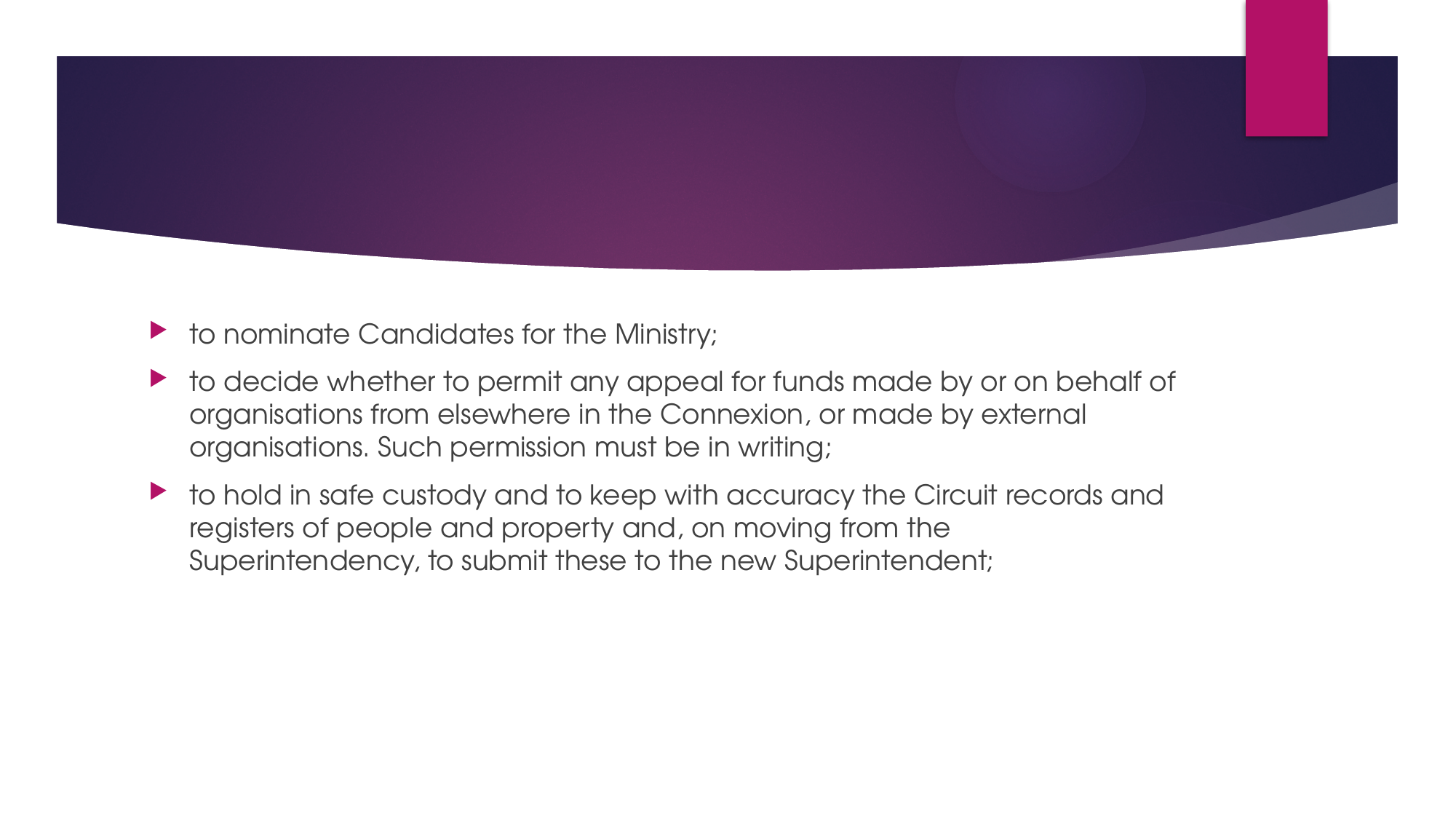

#
to nominate Candidates for the Ministry;
to decide whether to permit any appeal for funds made by or on behalf of organisations from elsewhere in the Connexion, or made by external organisations. Such permission must be in writing;
to hold in safe custody and to keep with accuracy the Circuit records and registers of people and property and, on moving from the Superintendency, to submit these to the new Superintendent;